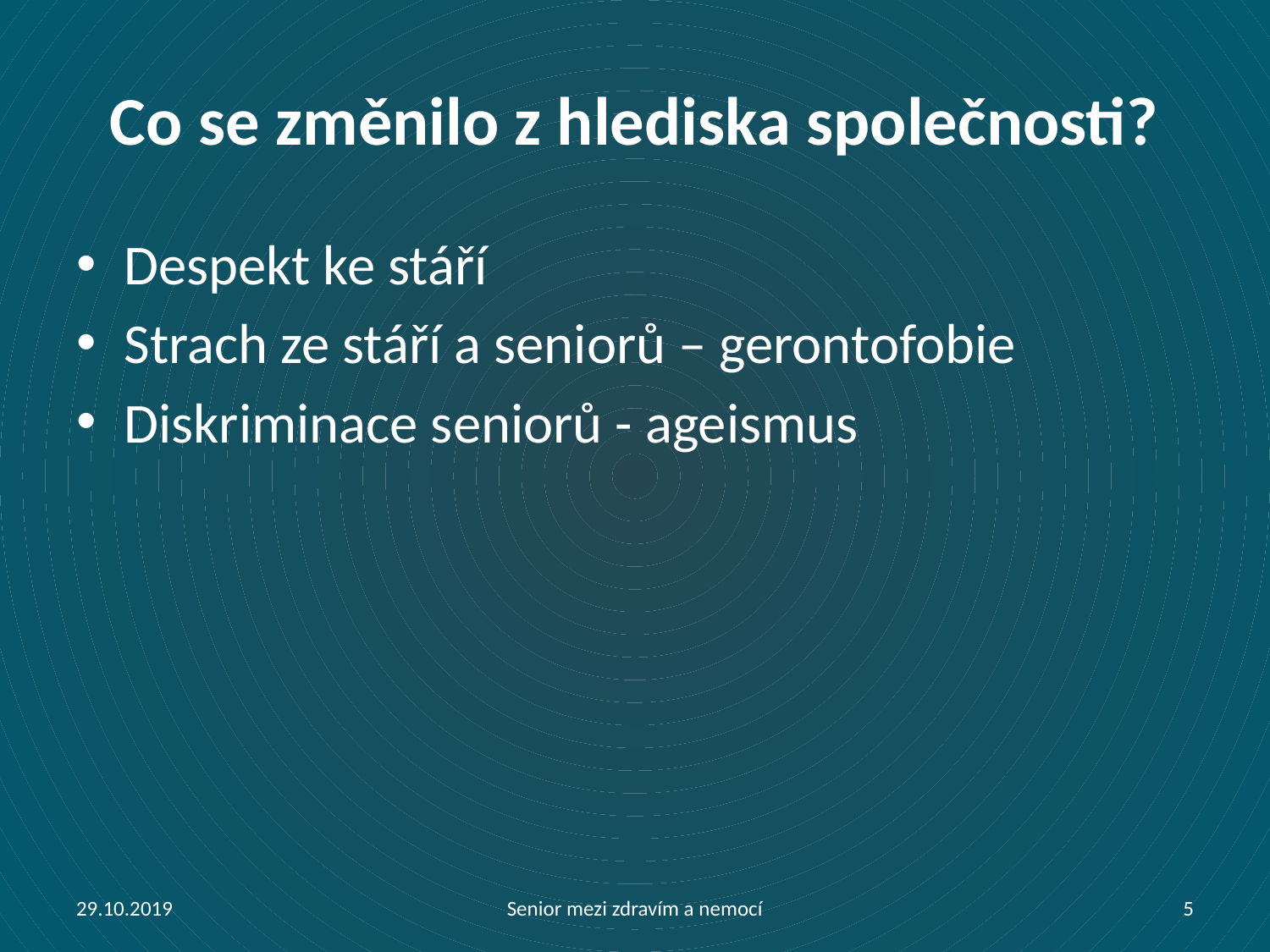

# Co se změnilo z hlediska společnosti?
Despekt ke stáří
Strach ze stáří a seniorů – gerontofobie
Diskriminace seniorů - ageismus
29.10.2019
Senior mezi zdravím a nemocí
5